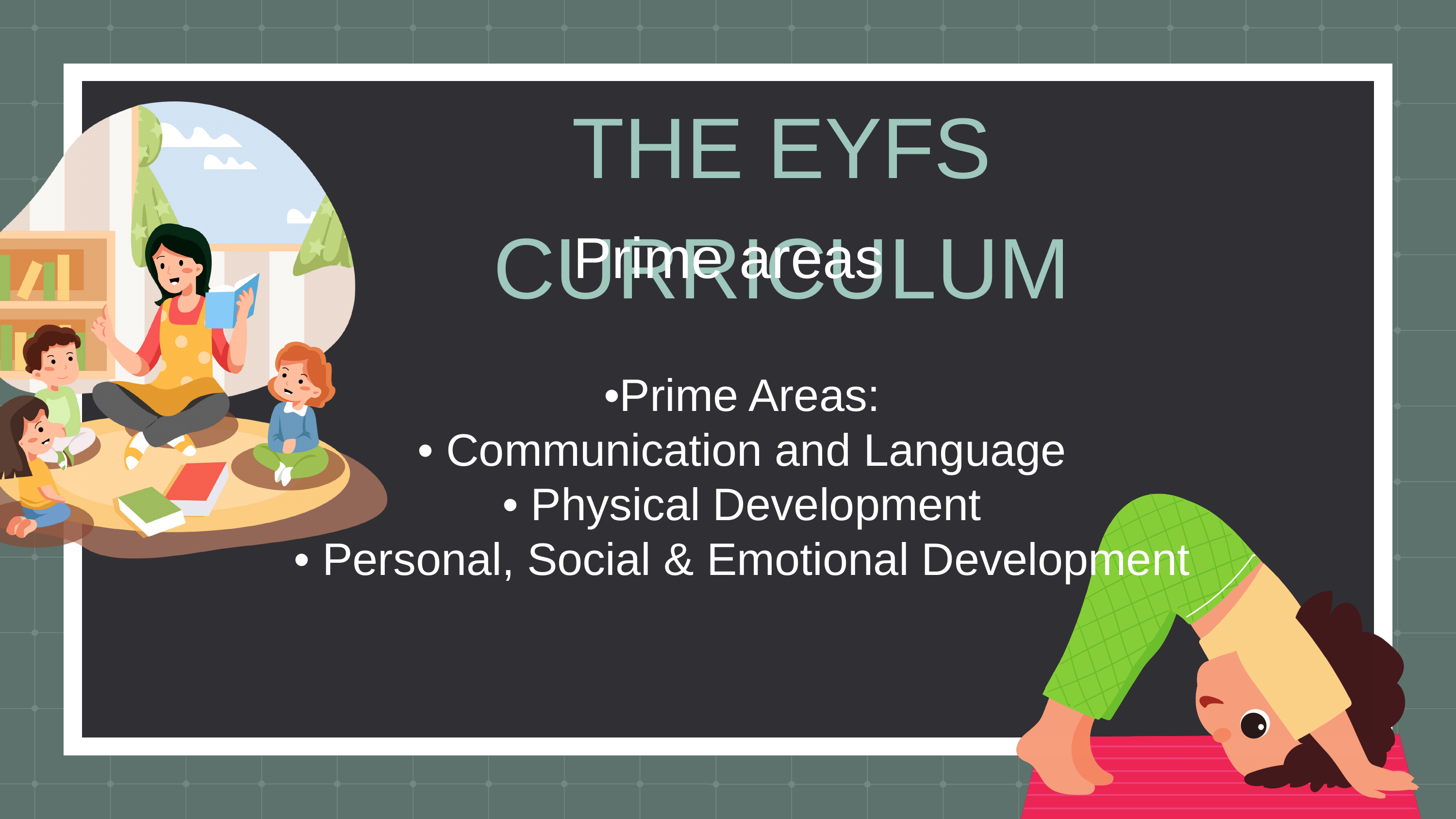

THE EYFS CURRICULUM

Prime areas
•Prime Areas:
• Communication and Language
• Physical Development
• Personal, Social & Emotional Development